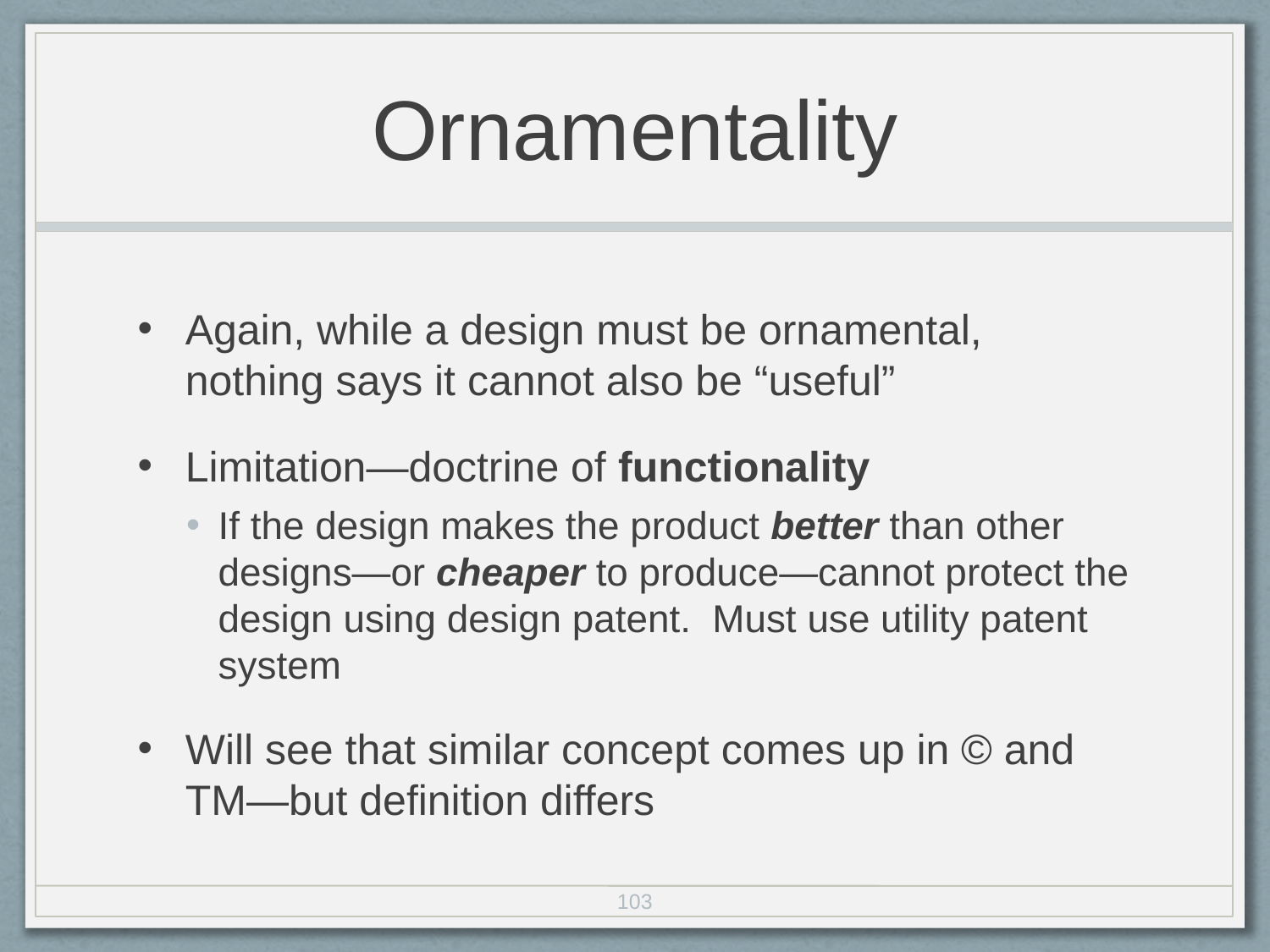

# Ornamentality
Again, while a design must be ornamental, nothing says it cannot also be “useful”
Limitation—doctrine of functionality
If the design makes the product better than other designs—or cheaper to produce—cannot protect the design using design patent.  Must use utility patent system
Will see that similar concept comes up in © and TM—but definition differs
103